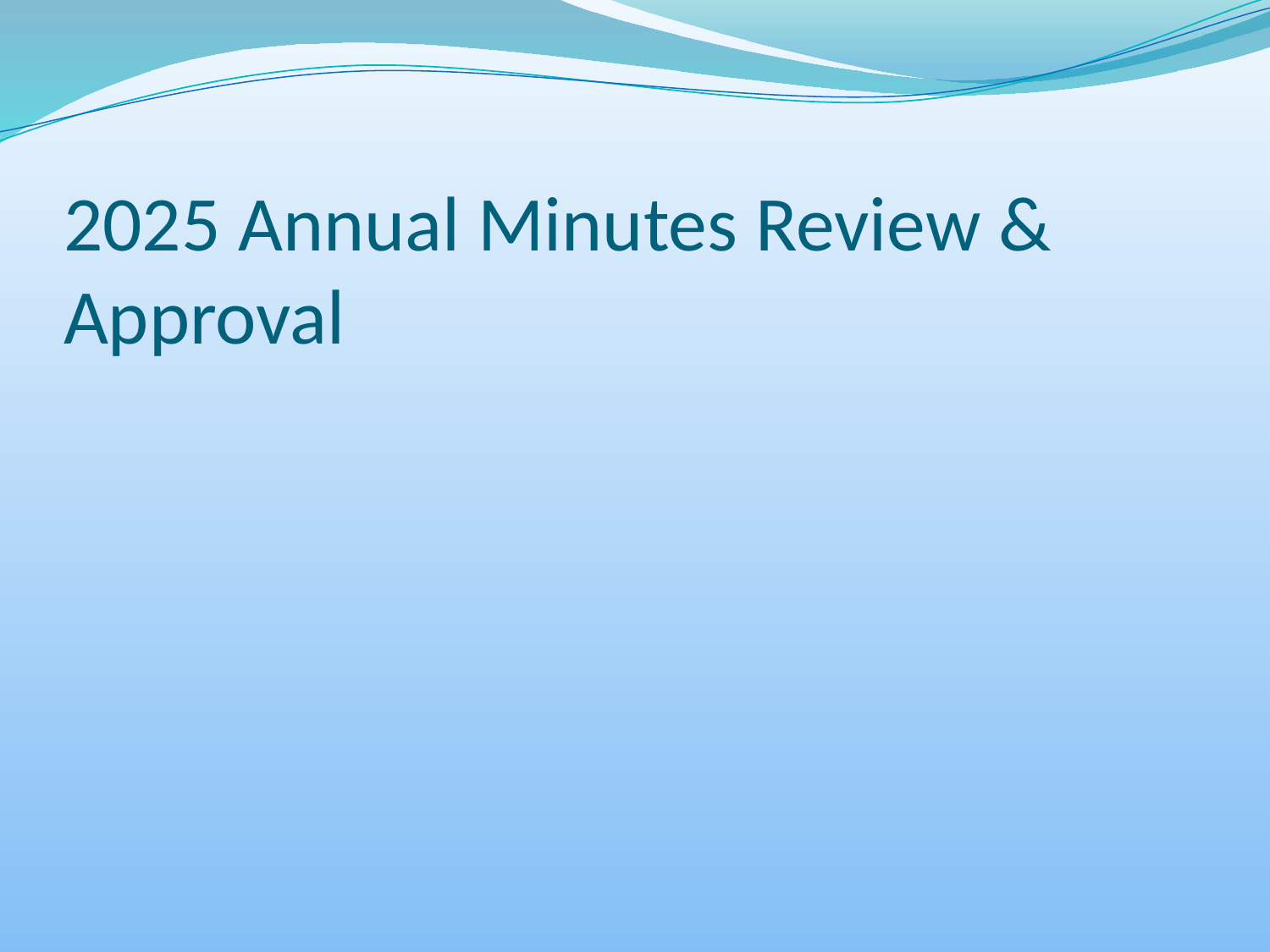

# 2025 Annual Minutes Review & Approval